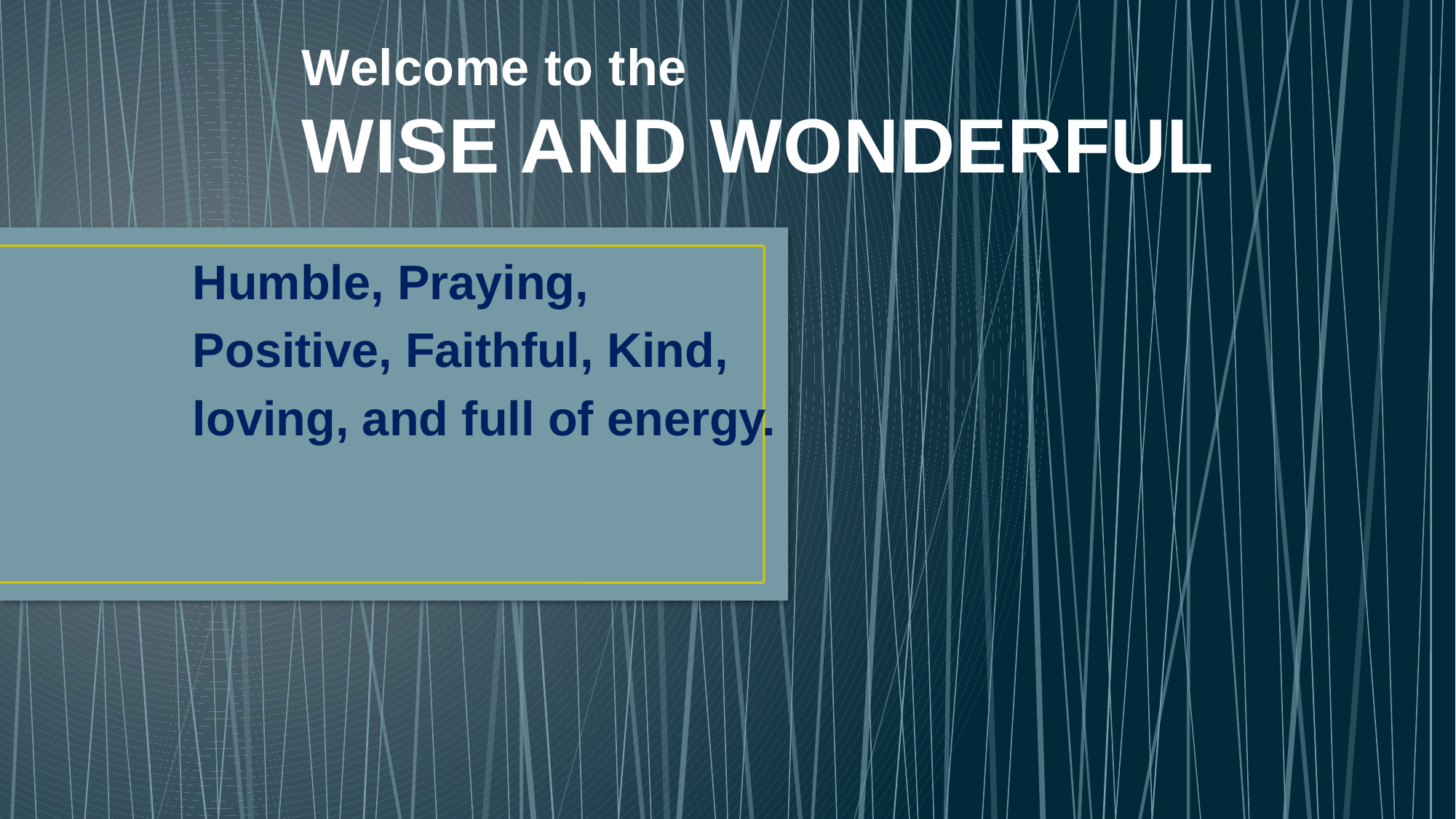

# Welcome to the WISE AND WONDERFUL
Humble, Praying,
Positive, Faithful, Kind,
loving, and full of energy.